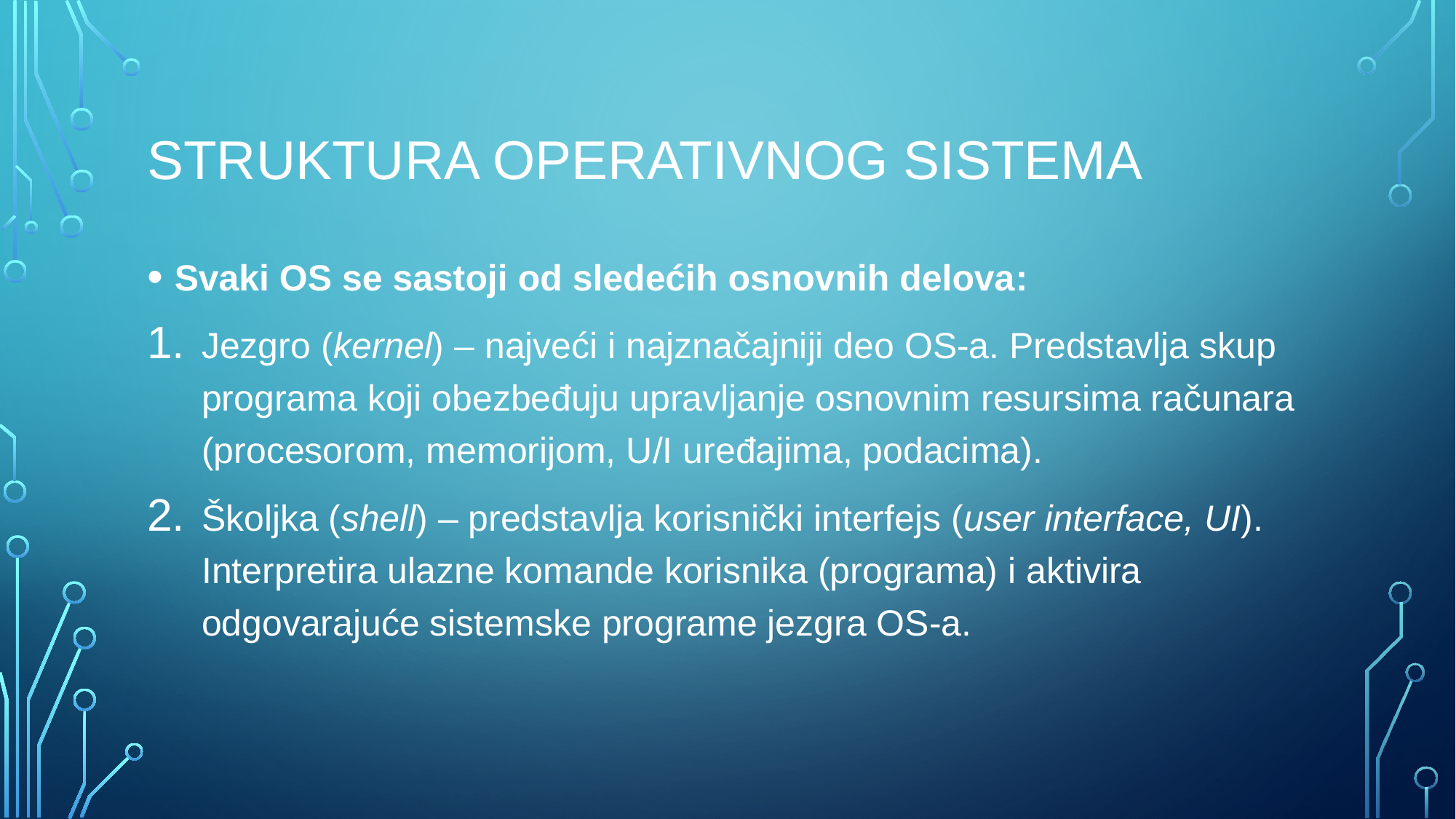

# struktura operativnog sistemA
Svaki OS se sastoji od sledećih osnovnih delova:
Jezgro (kernel) – najveći i najznačajniji deo OS-a. Predstavlja skup programa koji obezbeđuju upravljanje osnovnim resursima računara (procesorom, memorijom, U/I uređajima, podacima).
Školjka (shell) – predstavlja korisnički interfejs (user interface, UI). Interpretira ulazne komande korisnika (programa) i aktivira odgovarajuće sistemske programe jezgra OS-a.